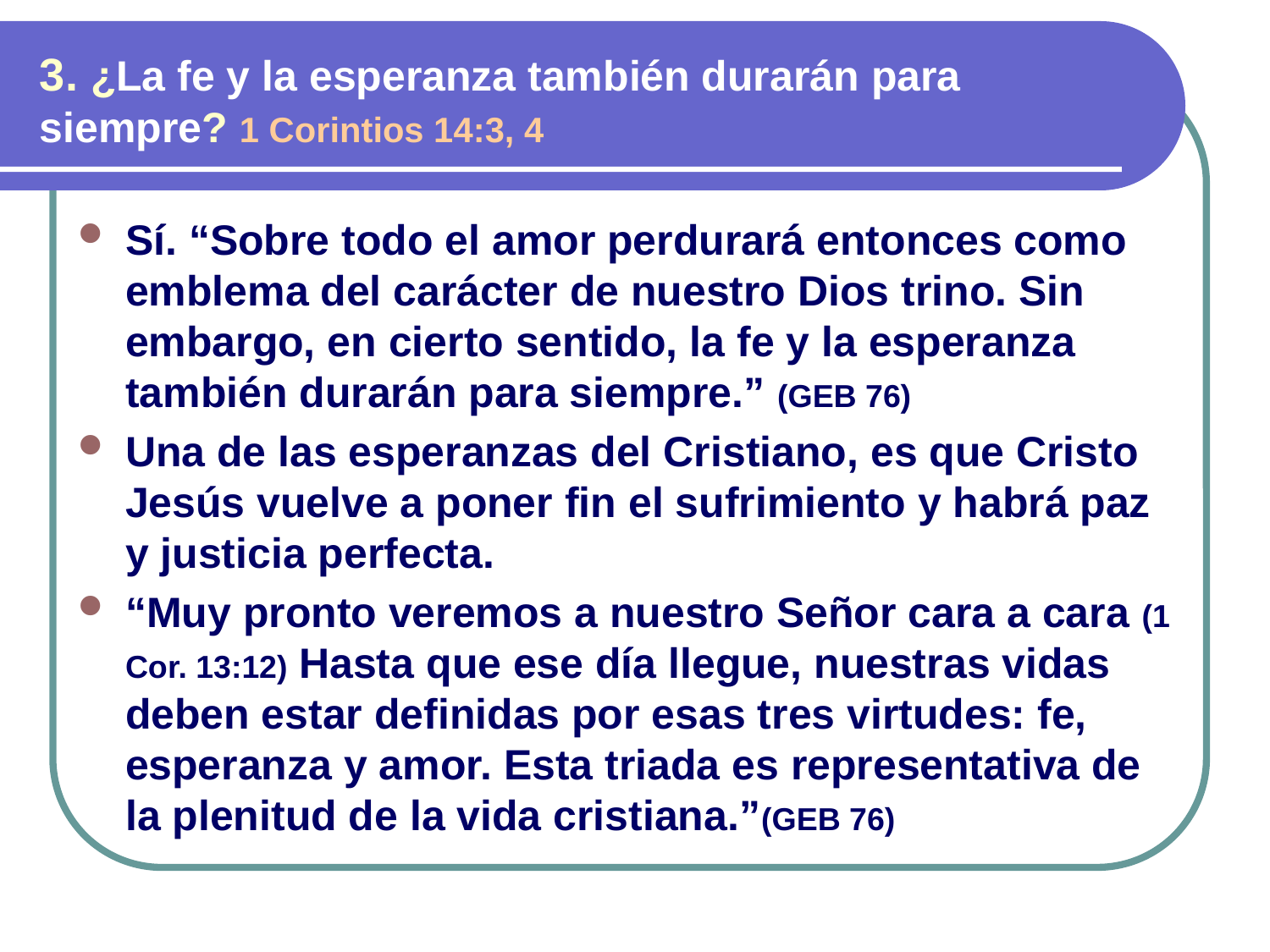

3. ¿La fe y la esperanza también durarán para siempre? 1 Corintios 14:3, 4
Sí. “Sobre todo el amor perdurará entonces como emblema del carácter de nuestro Dios trino. Sin embargo, en cierto sentido, la fe y la esperanza también durarán para siempre.” (GEB 76)
Una de las esperanzas del Cristiano, es que Cristo Jesús vuelve a poner fin el sufrimiento y habrá paz y justicia perfecta.
“Muy pronto veremos a nuestro Señor cara a cara (1 Cor. 13:12) Hasta que ese día llegue, nuestras vidas deben estar definidas por esas tres virtudes: fe, esperanza y amor. Esta triada es representativa de la plenitud de la vida cristiana.”(GEB 76)